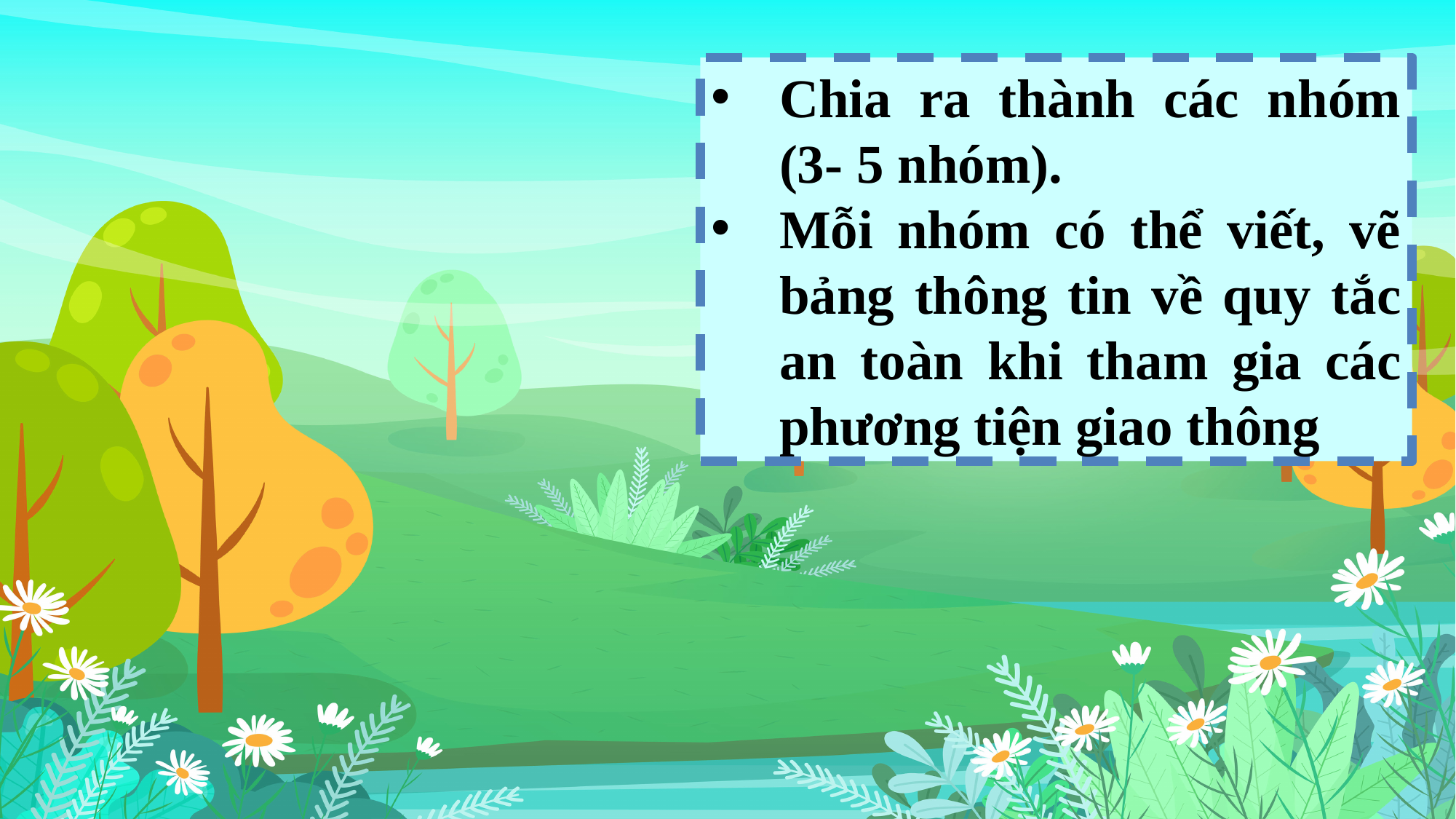

Chia ra thành các nhóm (3- 5 nhóm).
Mỗi nhóm có thể viết, vẽ bảng thông tin về quy tắc an toàn khi tham gia các phương tiện giao thông